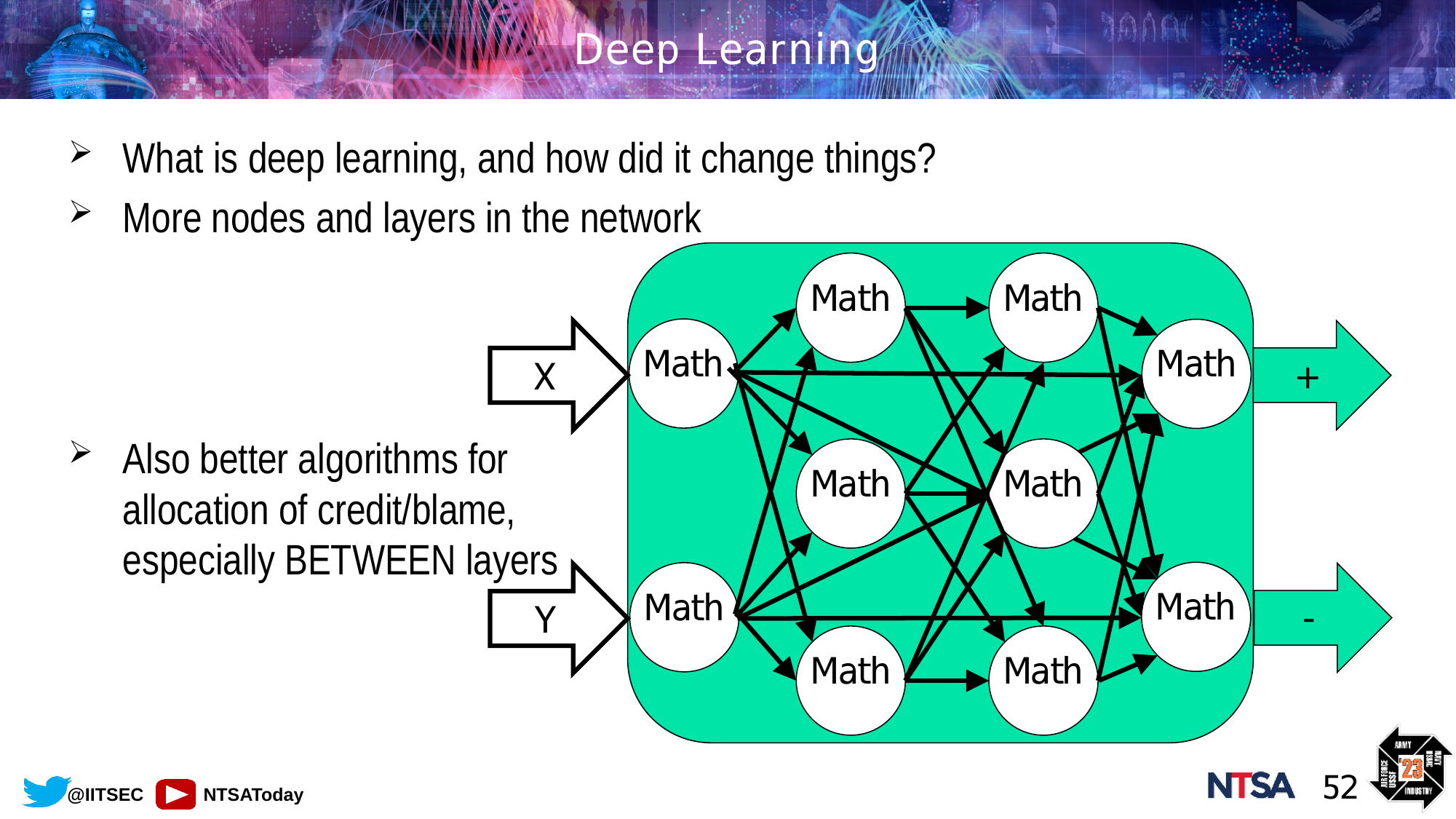

# Deep Learning
What is deep learning, and how did it change things?
More nodes and layers in the network

Also better algorithms for
allocation of credit/blame,
especially BETWEEN layers

Math
Math
Math
Math
X
+
Math
Math
Math
Math
-
Y
Math
Math
52